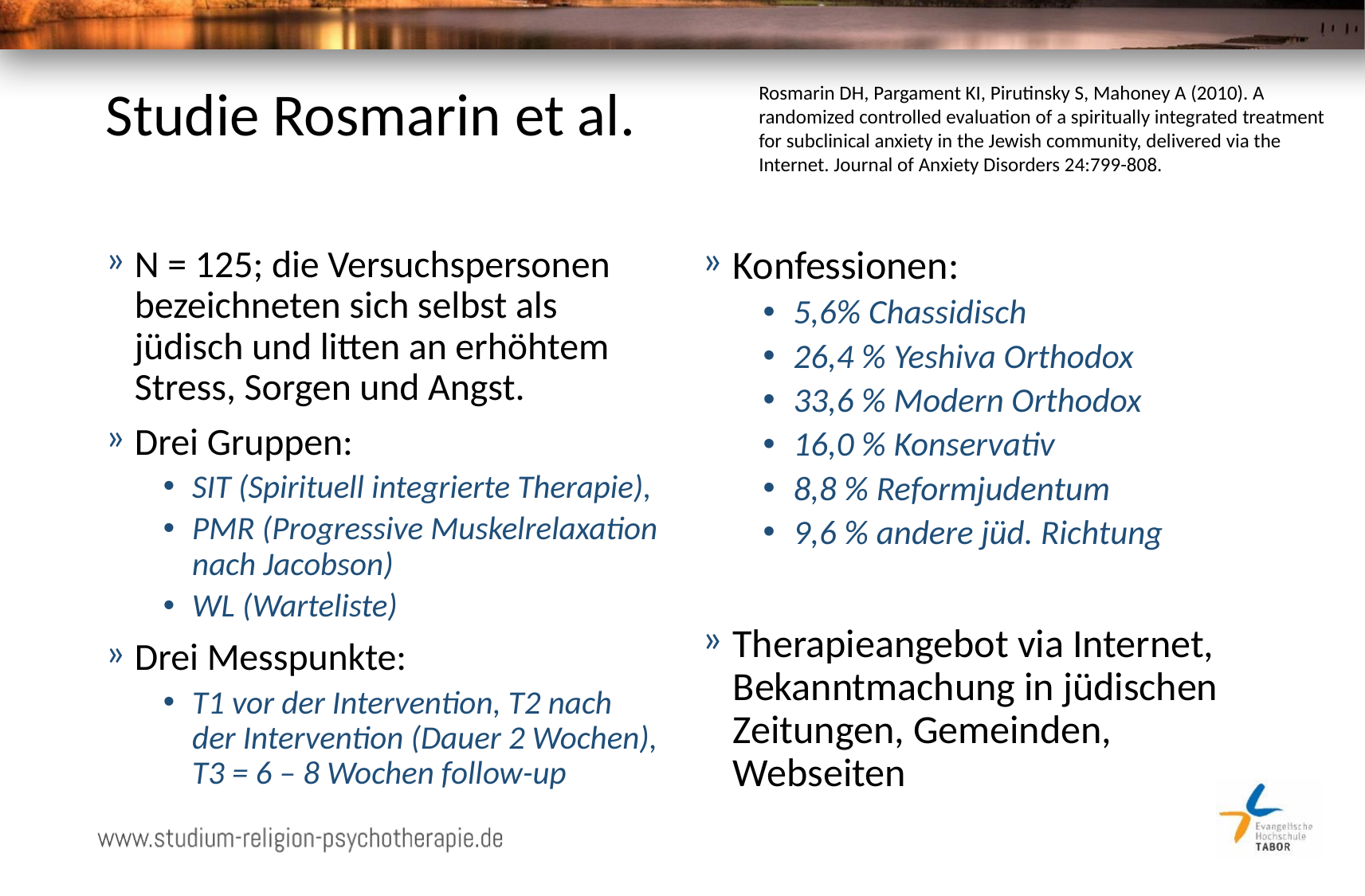

# Studie Rosmarin et al.
Rosmarin DH, Pargament KI, Pirutinsky S, Mahoney A (2010). A randomized controlled evaluation of a spiritually integrated treatment for subclinical anxiety in the Jewish community, delivered via the Internet. Journal of Anxiety Disorders 24:799-808.

N = 125; die Versuchspersonen bezeichneten sich selbst als jüdisch und litten an erhöhtem Stress, Sorgen und Angst.
Drei Gruppen:
SIT (Spirituell integrierte Therapie),
PMR (Progressive Muskelrelaxation nach Jacobson)
WL (Warteliste)
Drei Messpunkte:
T1 vor der Intervention, T2 nach der Intervention (Dauer 2 Wochen), T3 = 6 – 8 Wochen follow-up
Konfessionen:
5,6% Chassidisch
26,4 % Yeshiva Orthodox
33,6 % Modern Orthodox
16,0 % Konservativ
8,8 % Reformjudentum
9,6 % andere jüd. Richtung

Therapieangebot via Internet, Bekanntmachung in jüdischen Zeitungen, Gemeinden, Webseiten